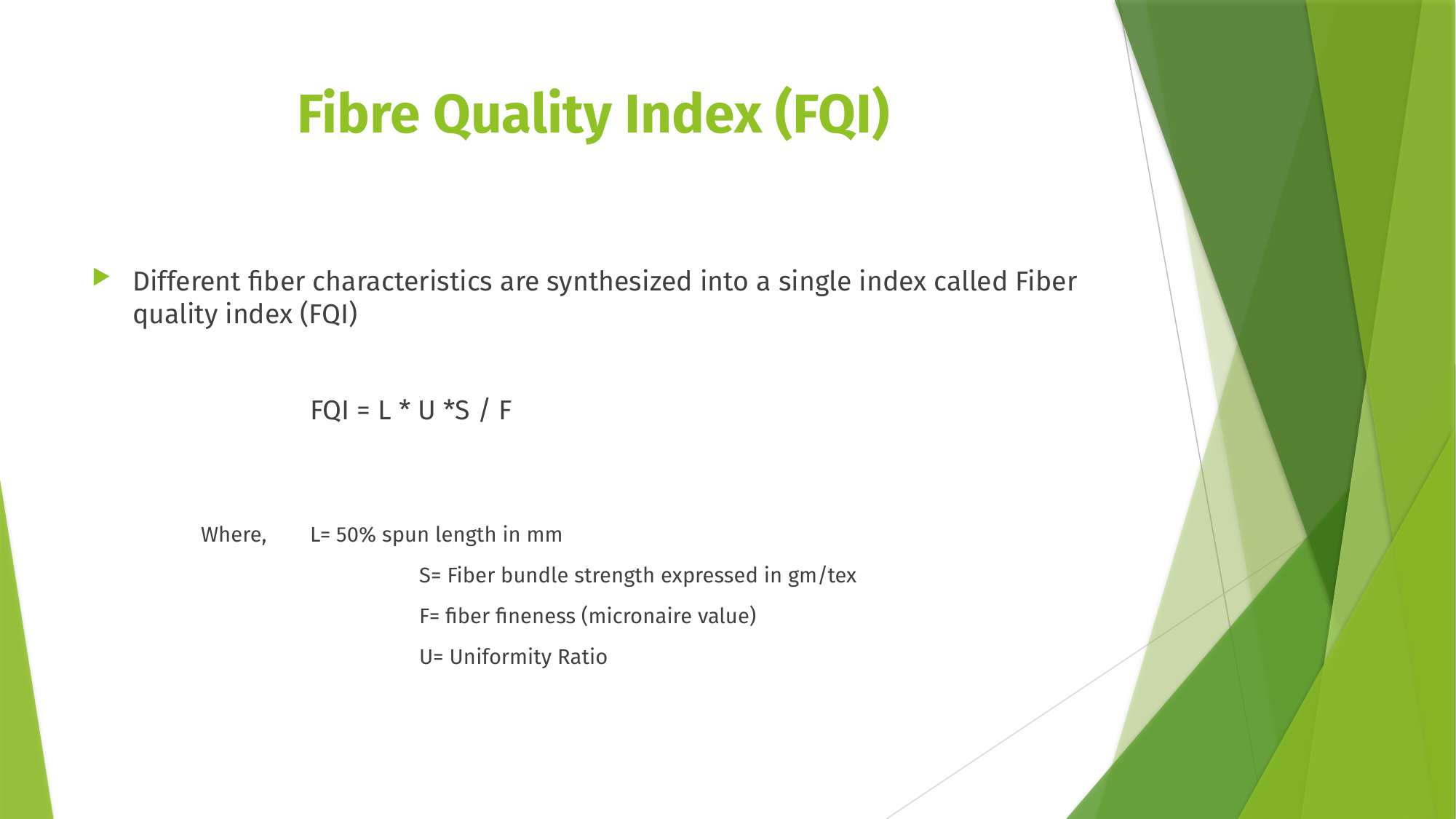

# Fibre Quality Index (FQI)
Different fiber characteristics are synthesized into a single index called Fiber quality index (FQI)

		FQI = L * U *S / F

Where,  	L= 50% spun length in mm
		S= Fiber bundle strength expressed in gm/tex
		F= fiber fineness (micronaire value)
		U= Uniformity Ratio